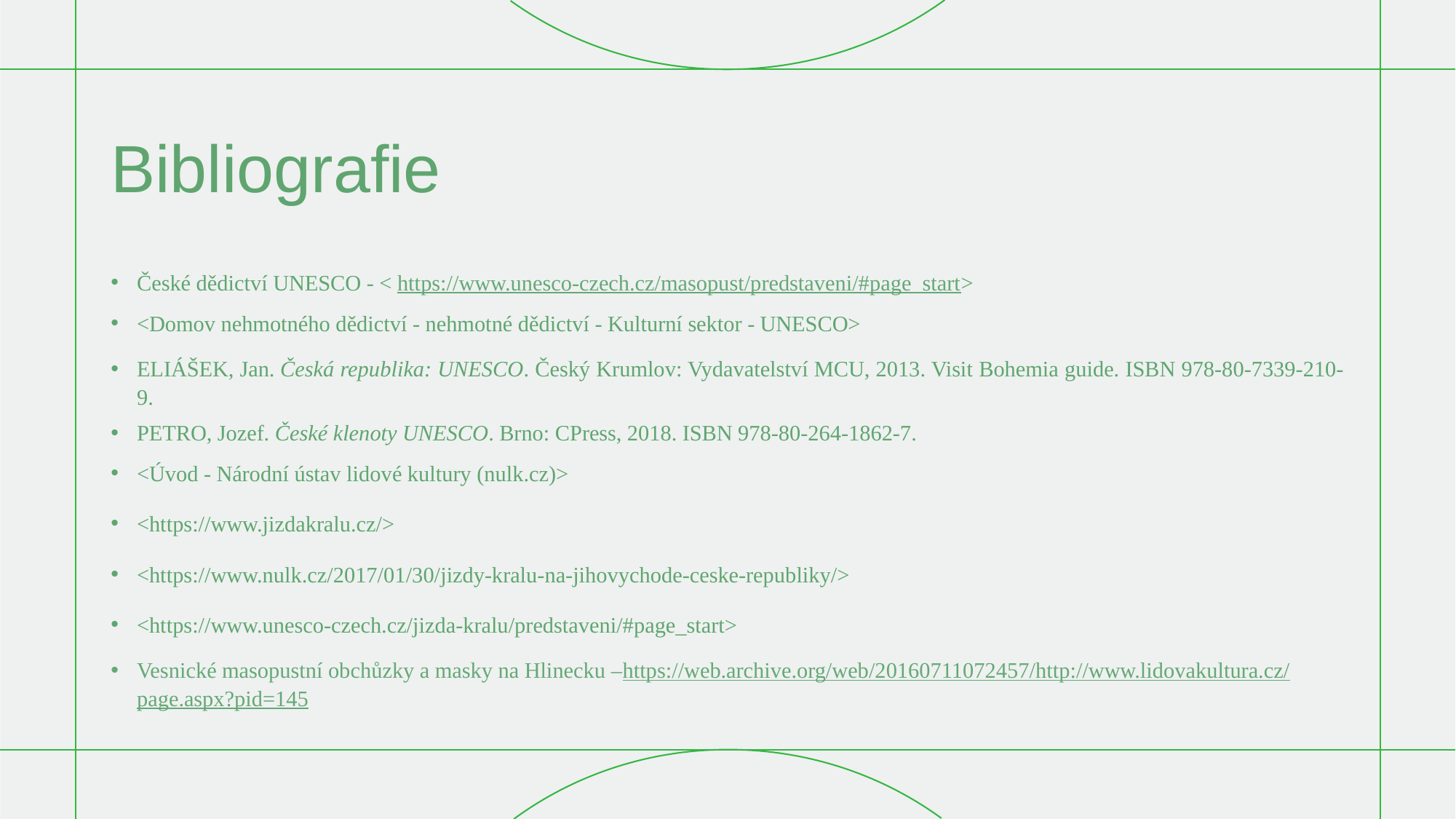

# Bibliografie
České dědictví UNESCO - ˂ https://www.unesco-czech.cz/masopust/predstaveni/#page_start˃
˂Domov nehmotného dědictví - nehmotné dědictví - Kulturní sektor - UNESCO˃
ELIÁŠEK, Jan. Česká republika: UNESCO. Český Krumlov: Vydavatelství MCU, 2013. Visit Bohemia guide. ISBN 978-80-7339-210-9.
PETRO, Jozef. České klenoty UNESCO. Brno: CPress, 2018. ISBN 978-80-264-1862-7.
˂Úvod - Národní ústav lidové kultury (nulk.cz)˃
˂https://www.jizdakralu.cz/˃
˂https://www.nulk.cz/2017/01/30/jizdy-kralu-na-jihovychode-ceske-republiky/˃
˂https://www.unesco-czech.cz/jizda-kralu/predstaveni/#page_start˃
Vesnické masopustní obchůzky a masky na Hlinecku –https://web.archive.org/web/20160711072457/http://www.lidovakultura.cz/page.aspx?pid=145